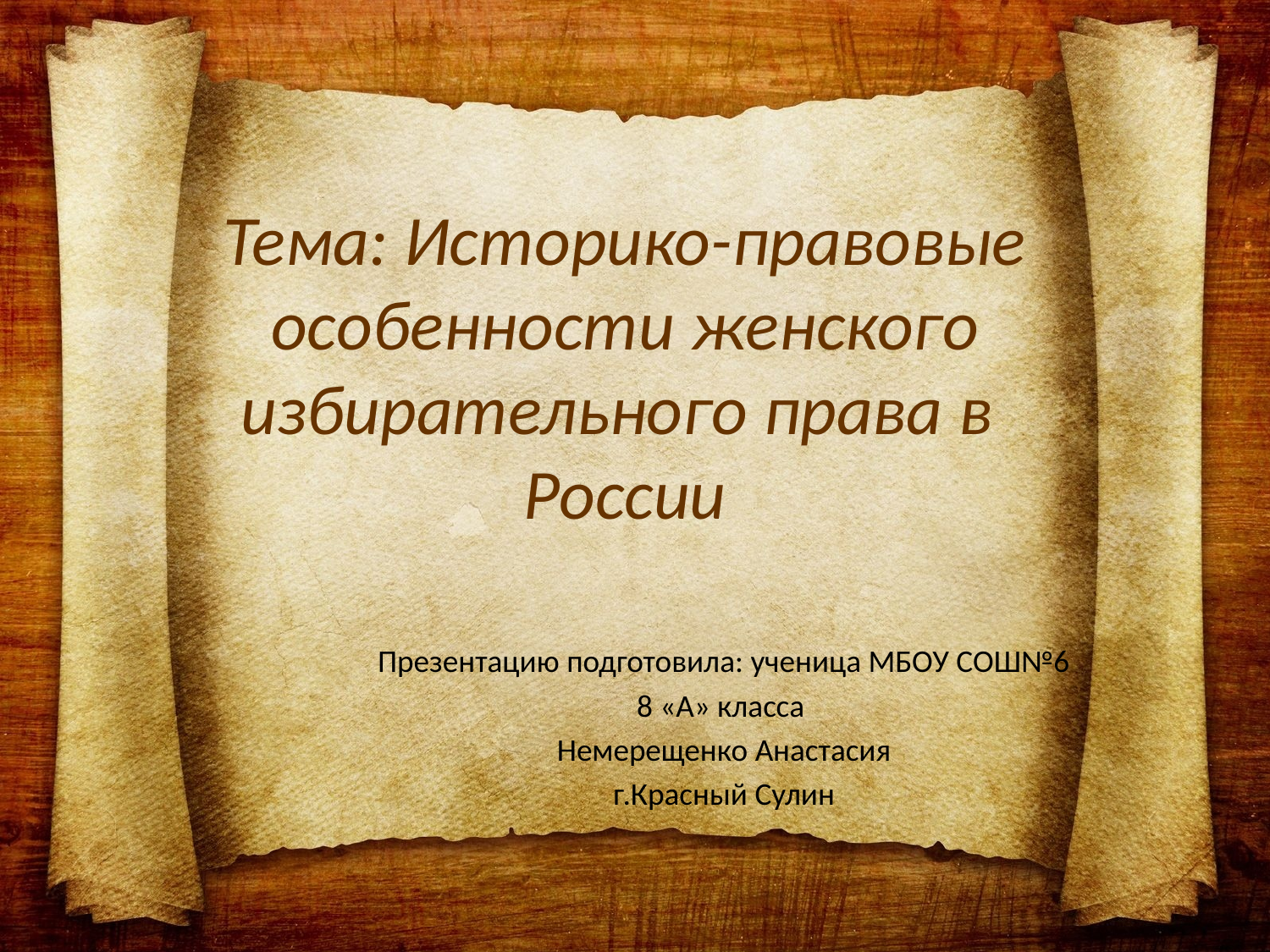

# Тема: Историко-правовые особенности женского избирательного права в  России
Презентацию подготовила: ученица МБОУ СОШ№6
8 «А» класса
Немерещенко Анастасия
г.Красный Сулин